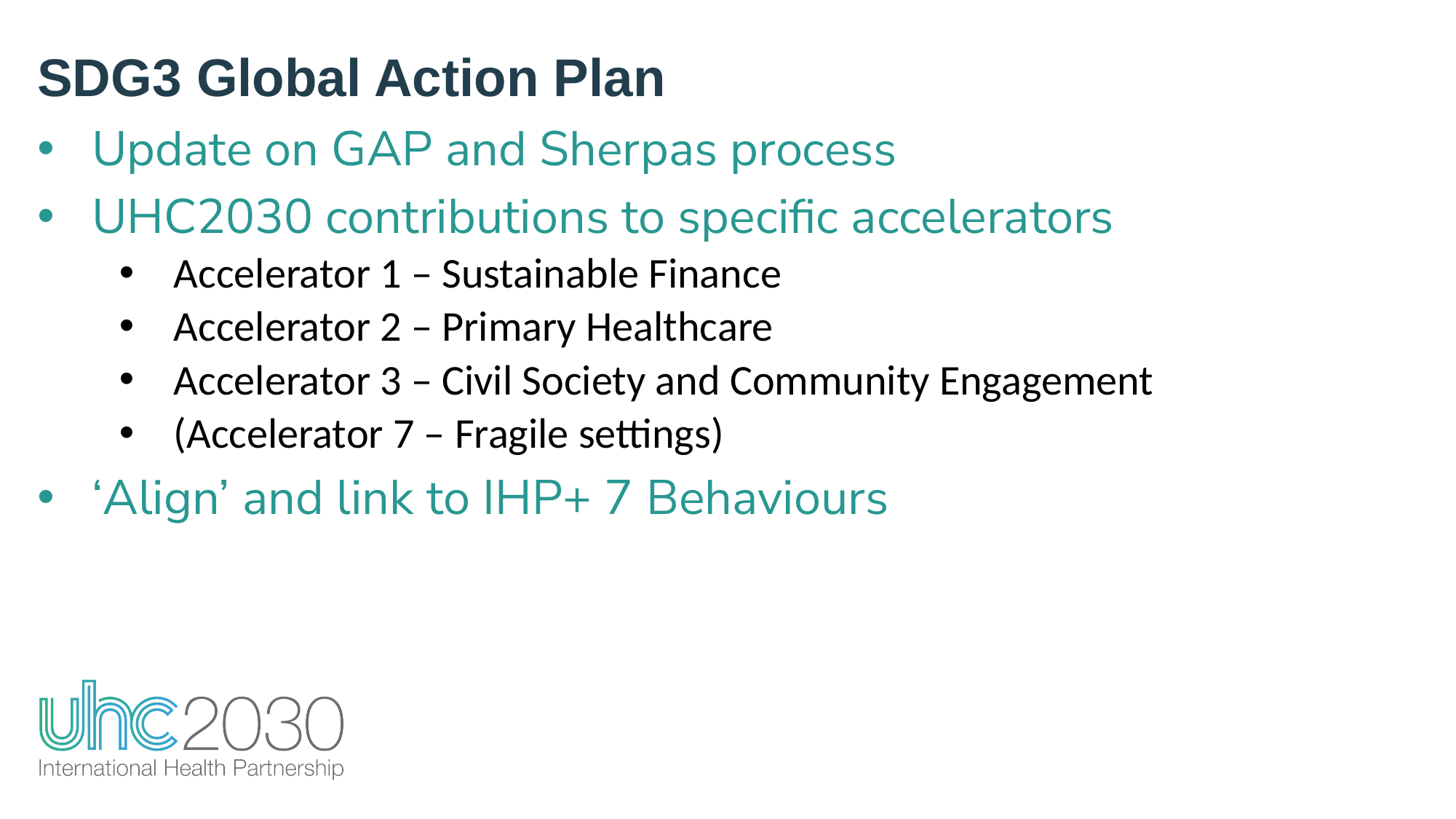

SDG3 Global Action Plan

Update on GAP and Sherpas process
UHC2030 contributions to specific accelerators
Accelerator 1 – Sustainable Finance
Accelerator 2 – Primary Healthcare
Accelerator 3 – Civil Society and Community Engagement
(Accelerator 7 – Fragile settings)
‘Align’ and link to IHP+ 7 Behaviours